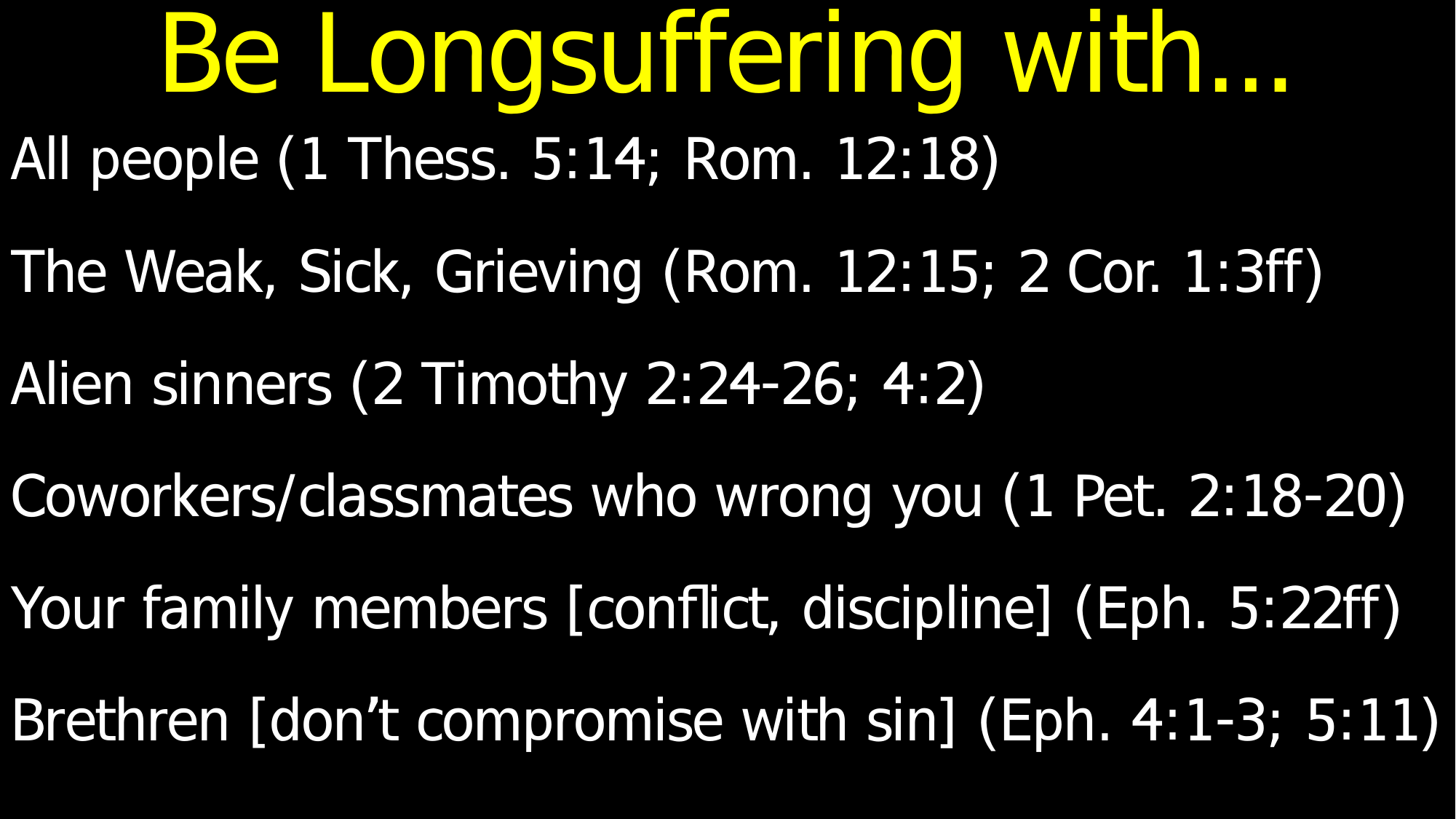

# Be Longsuffering with…
All people (1 Thess. 5:14; Rom. 12:18)

The Weak, Sick, Grieving (Rom. 12:15; 2 Cor. 1:3ff)

Alien sinners (2 Timothy 2:24-26; 4:2)

Coworkers/classmates who wrong you (1 Pet. 2:18-20)

Your family members [conflict, discipline] (Eph. 5:22ff)

Brethren [don’t compromise with sin] (Eph. 4:1-3; 5:11)